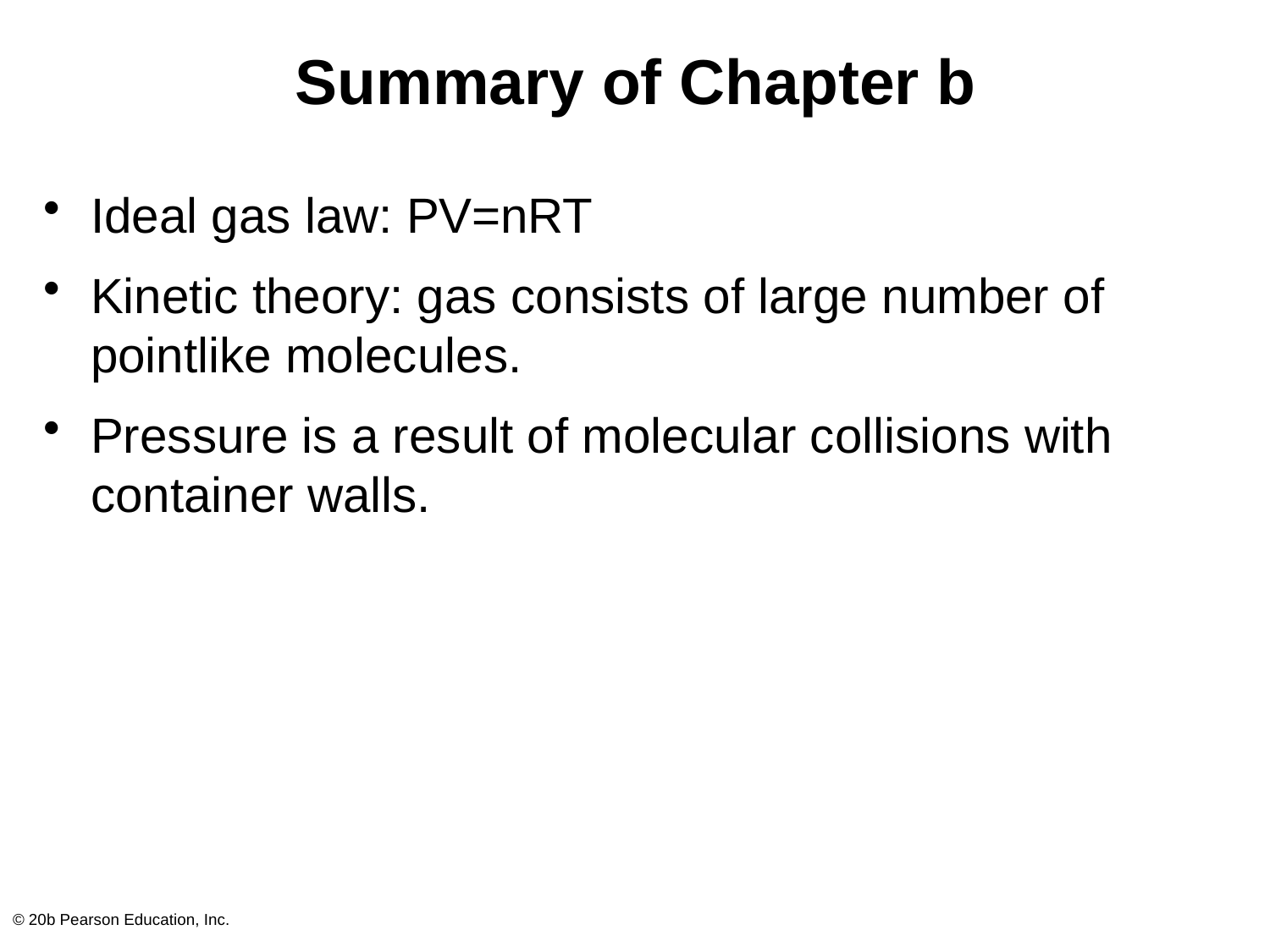

# Summary of Chapter b
Ideal gas law: PV=nRT
Kinetic theory: gas consists of large number of pointlike molecules.
Pressure is a result of molecular collisions with container walls.
© 20b Pearson Education, Inc.